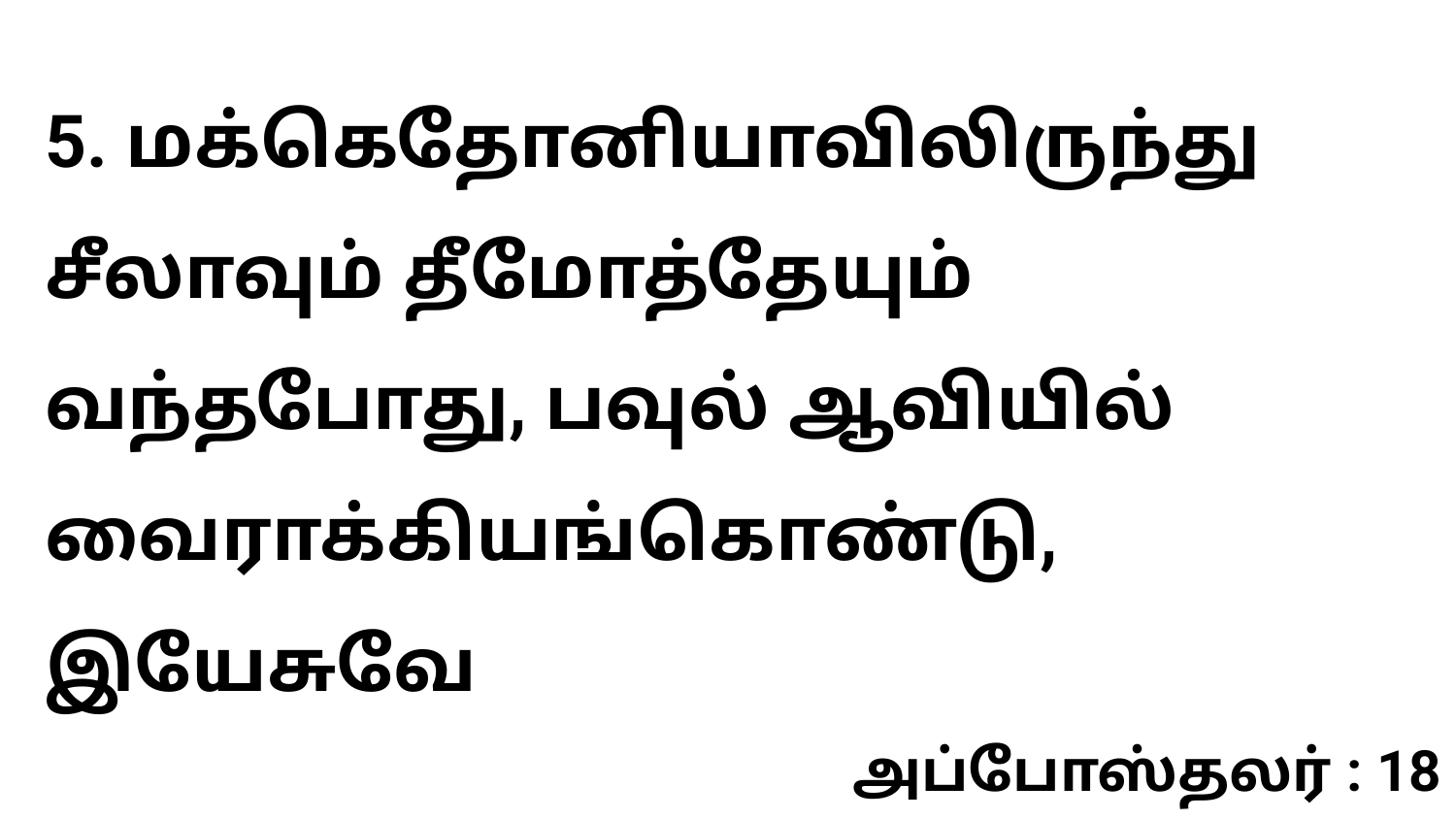

5. மக்கெதோனியாவிலிருந்து சீலாவும் தீமோத்தேயும் வந்தபோது, பவுல் ஆவியில் வைராக்கியங்கொண்டு, இயேசுவே
அப்போஸ்தலர் : 18